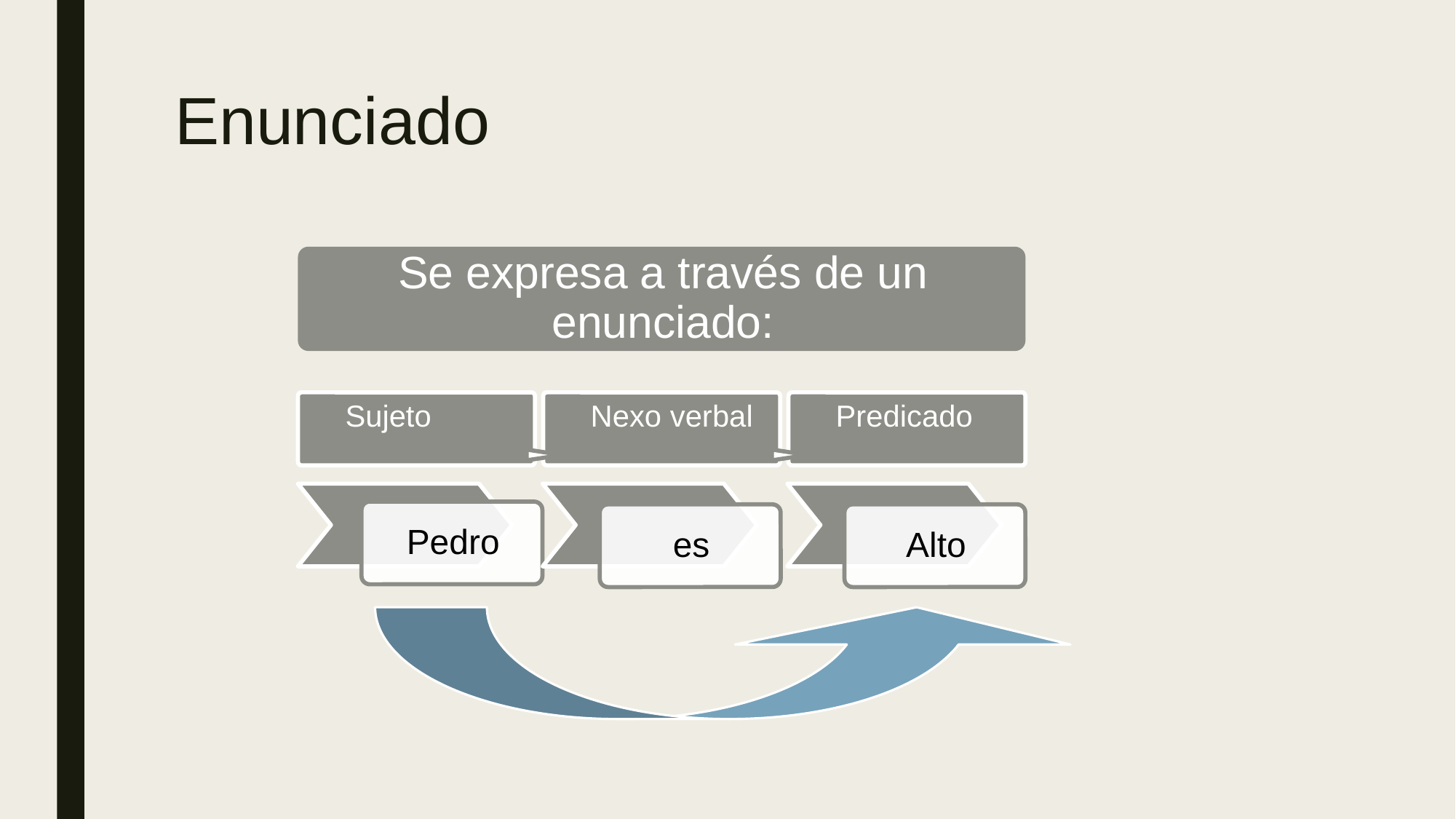

# Enunciado
Se expresa a través de un enunciado:

Sujeto

Nexo verbal

Predicado
Pedro
es
Alto